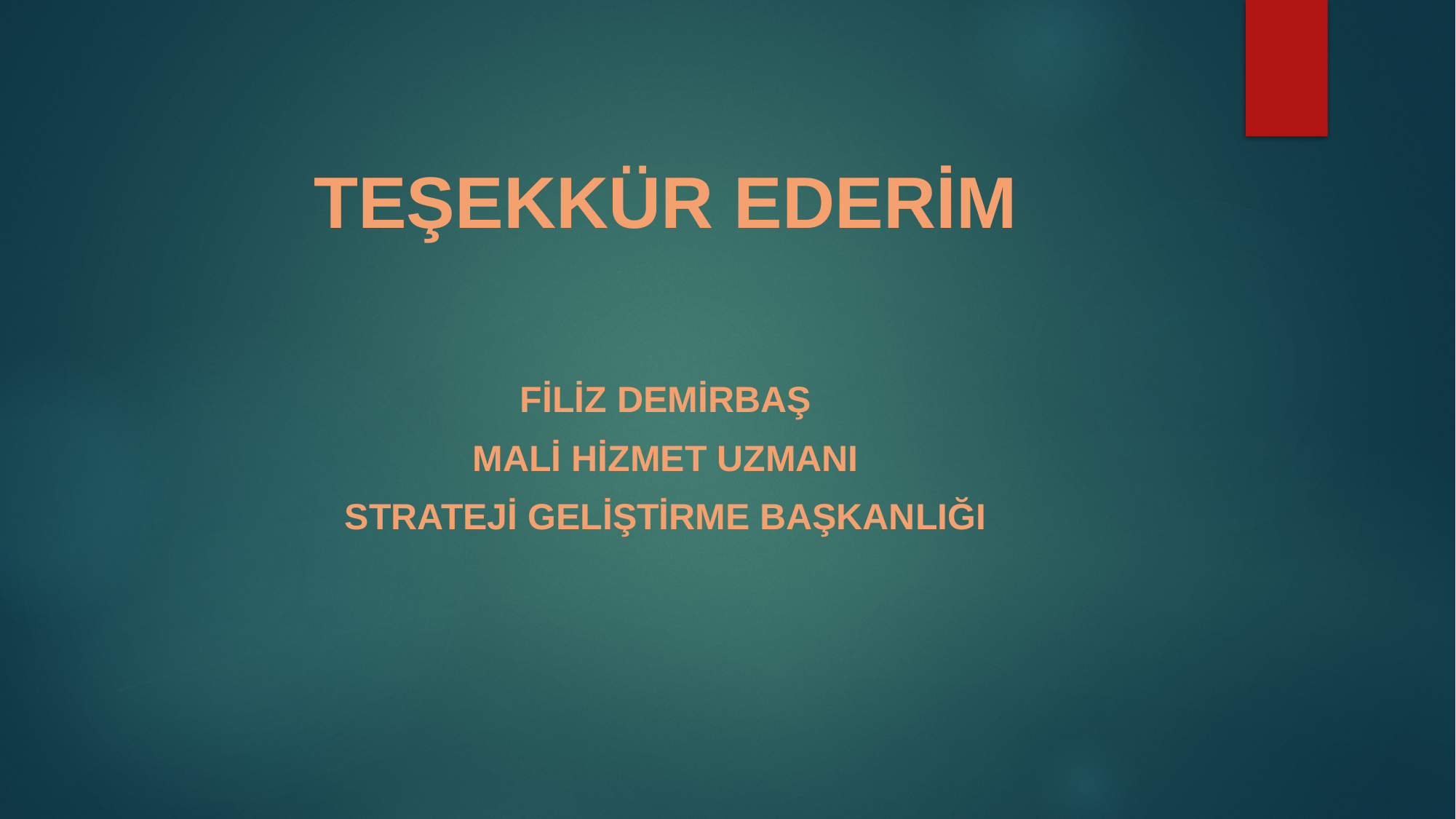

TEŞEKKÜR EDERİM

FİLİZ DEMİRBAŞ
MALİ HİZMET UZMANI
STRATEJİ GELİŞTİRME BAŞKANLIĞI